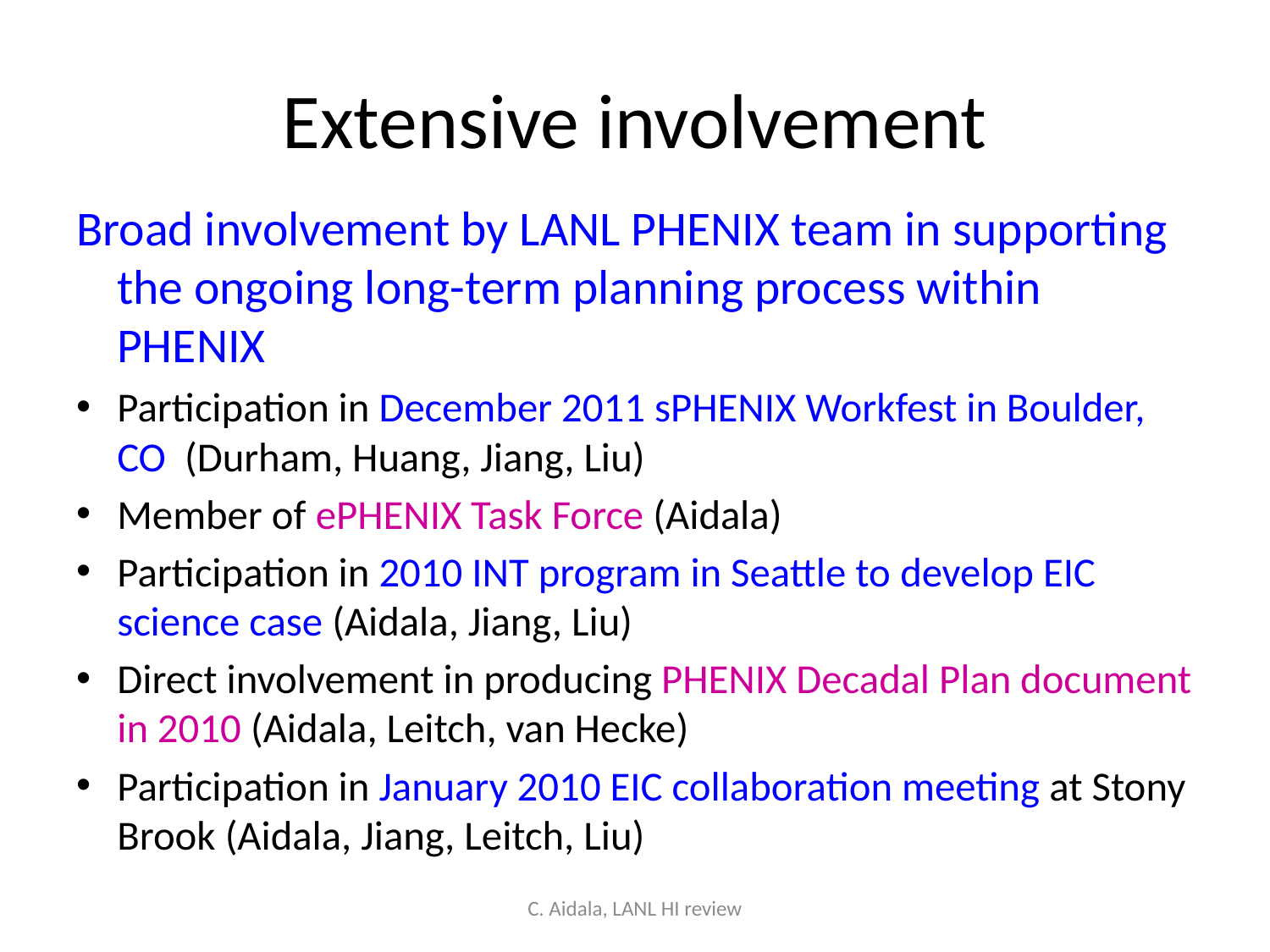

# Extensive involvement
Broad involvement by LANL PHENIX team in supporting the ongoing long-term planning process within PHENIX
Participation in December 2011 sPHENIX Workfest in Boulder, CO  (Durham, Huang, Jiang, Liu)
Member of ePHENIX Task Force (Aidala)
Participation in 2010 INT program in Seattle to develop EIC science case (Aidala, Jiang, Liu)
Direct involvement in producing PHENIX Decadal Plan document in 2010 (Aidala, Leitch, van Hecke)
Participation in January 2010 EIC collaboration meeting at Stony Brook (Aidala, Jiang, Leitch, Liu)
C. Aidala, LANL HI review